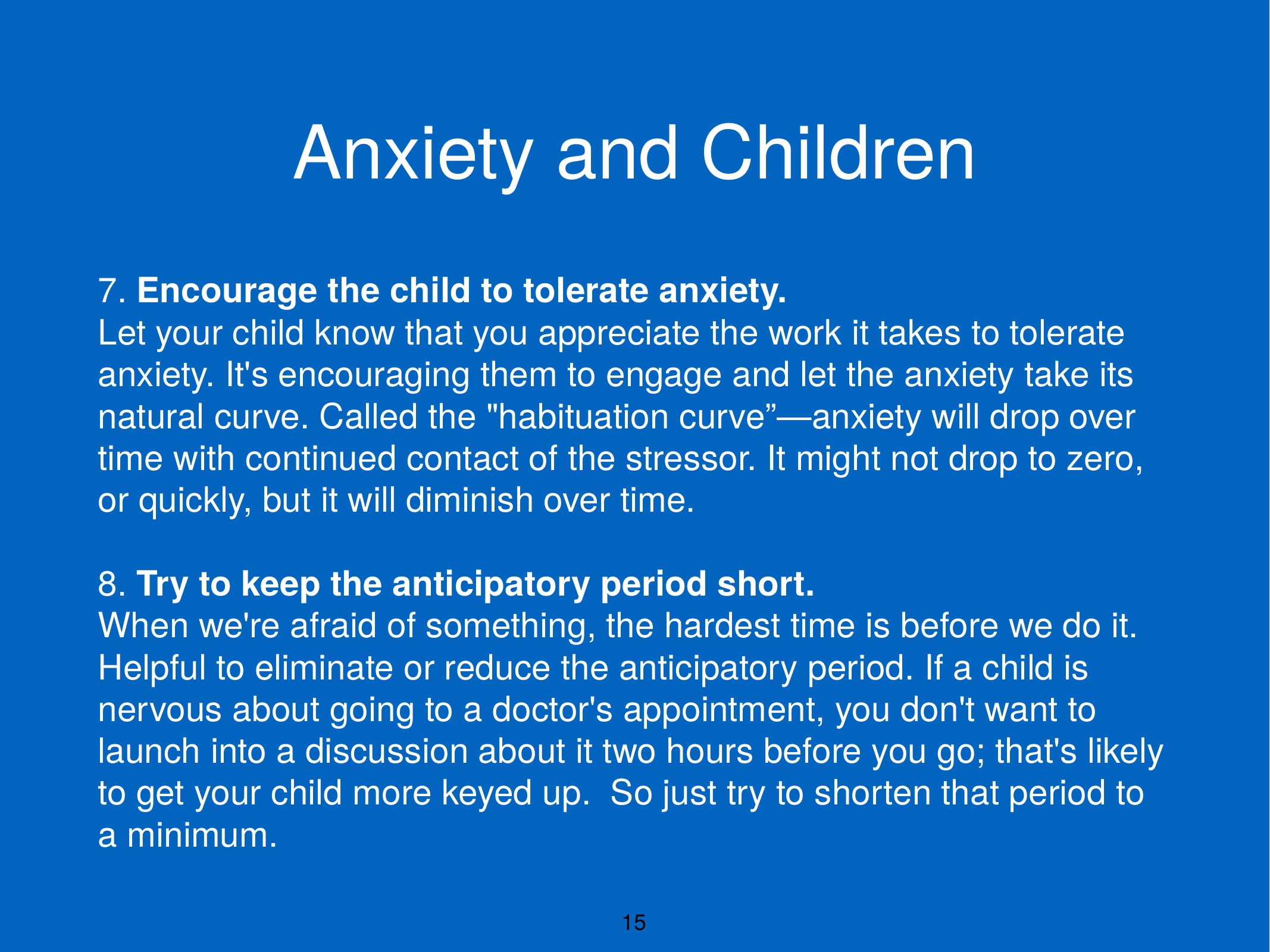

# Anxiety and Children
7. Encourage the child to tolerate anxiety.
Let your child know that you appreciate the work it takes to tolerate anxiety. It's encouraging them to engage and let the anxiety take its natural curve. Called the "habituation curve”—anxiety will drop over time with continued contact of the stressor. It might not drop to zero, or quickly, but it will diminish over time.
8. Try to keep the anticipatory period short.
When we're afraid of something, the hardest time is before we do it. Helpful to eliminate or reduce the anticipatory period. If a child is nervous about going to a doctor's appointment, you don't want to launch into a discussion about it two hours before you go; that's likely to get your child more keyed up.  So just try to shorten that period to a minimum.
15